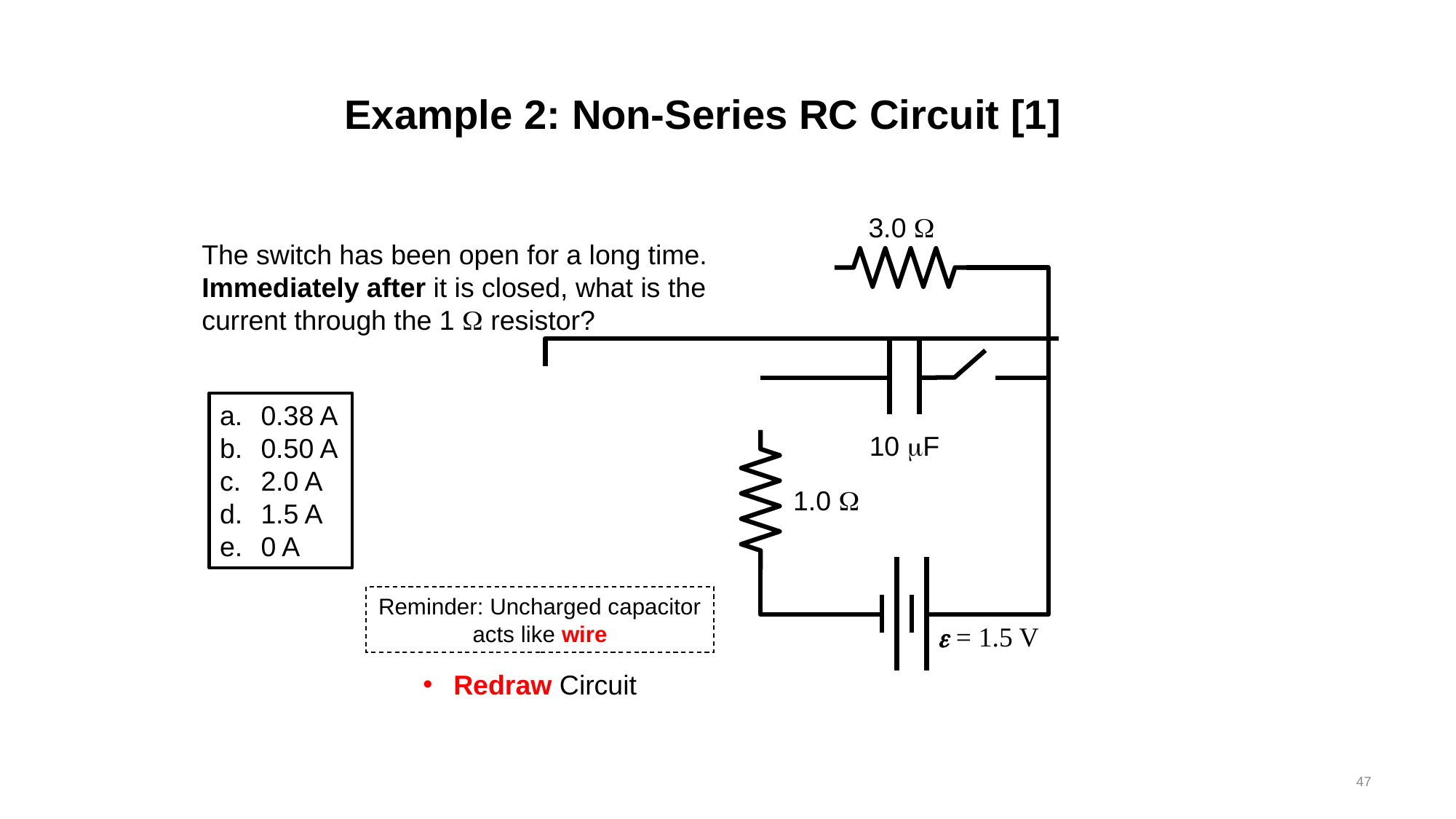

# Example 2: Non-Series RC Circuit [1]
3.0 Ω
The switch has been open for a long time. Immediately after it is closed, what is the current through the 1 Ω resistor?

10 μF

1.0 Ω

ε = 1.5 V
0.38 A
0.50 A
2.0 A
1.5 A
0 A
Reminder: Uncharged capacitor acts like wire
Redraw Circuit
47